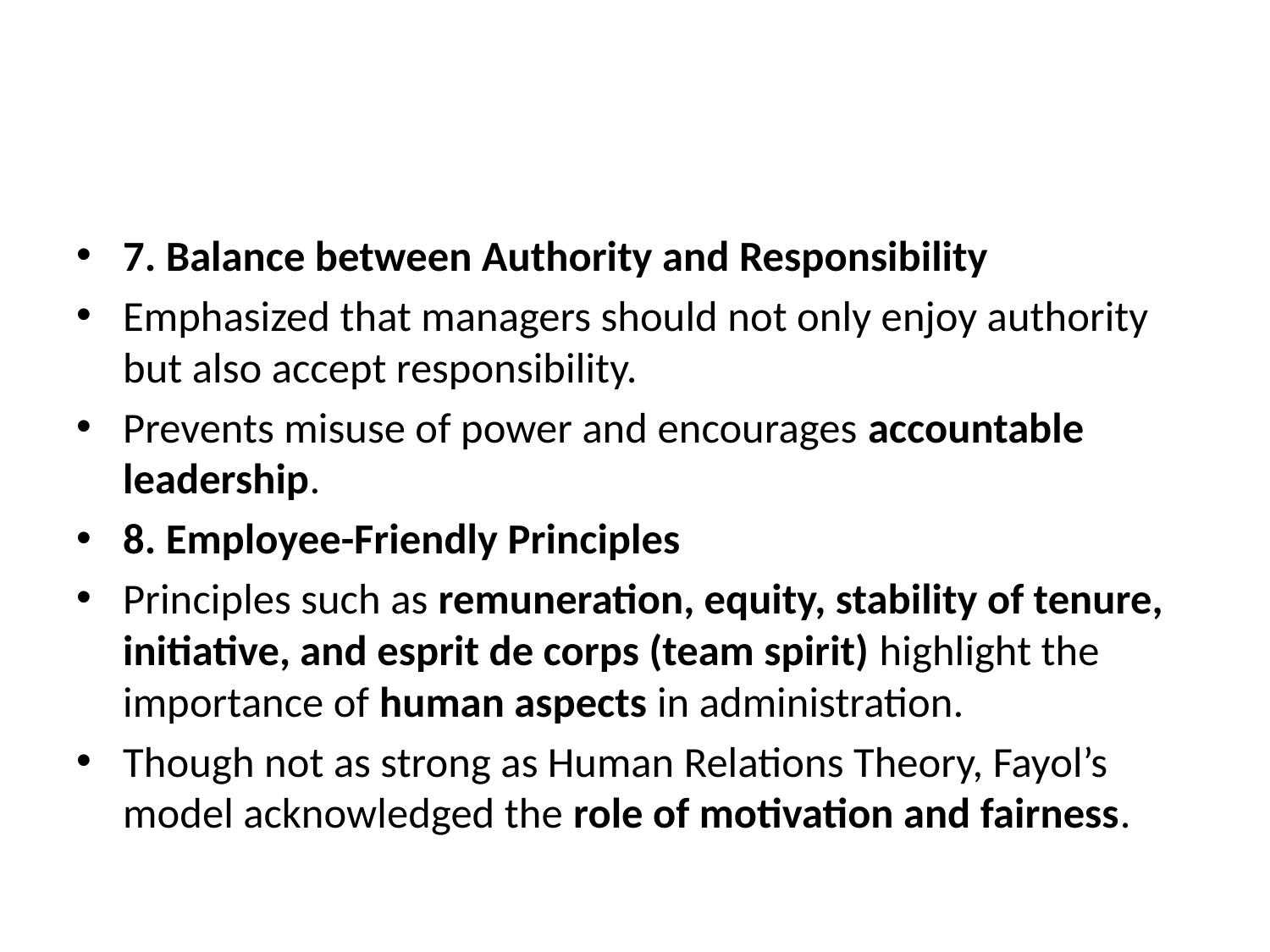

#
7. Balance between Authority and Responsibility
Emphasized that managers should not only enjoy authority but also accept responsibility.
Prevents misuse of power and encourages accountable leadership.
8. Employee-Friendly Principles
Principles such as remuneration, equity, stability of tenure, initiative, and esprit de corps (team spirit) highlight the importance of human aspects in administration.
Though not as strong as Human Relations Theory, Fayol’s model acknowledged the role of motivation and fairness.